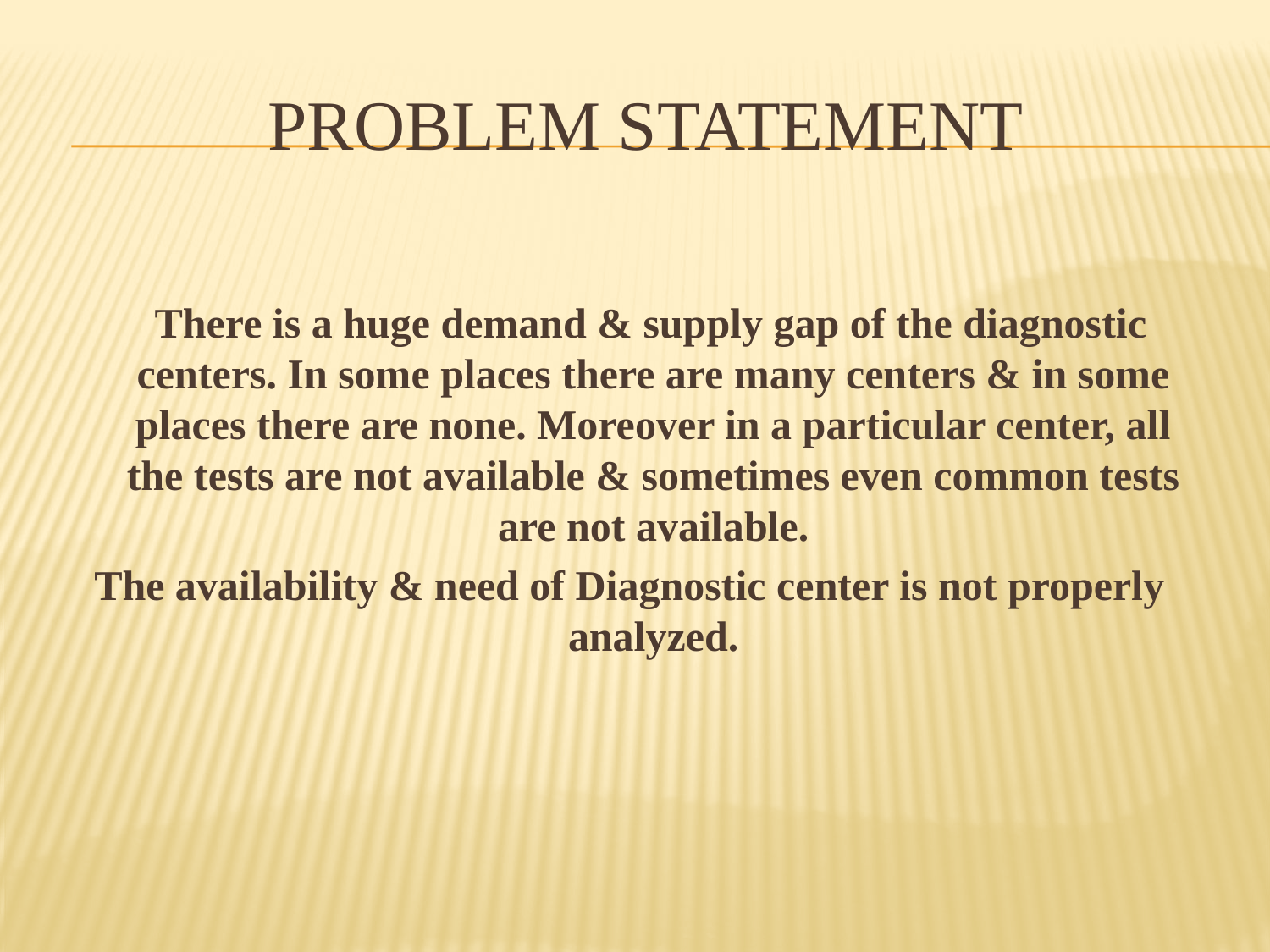

# Problem statement

    There is a huge demand & supply gap of the diagnostic centers. In some places there are many centers & in some places there are none. Moreover in a particular center, all the tests are not available & sometimes even common tests are not available.
The availability & need of Diagnostic center is not properly analyzed.